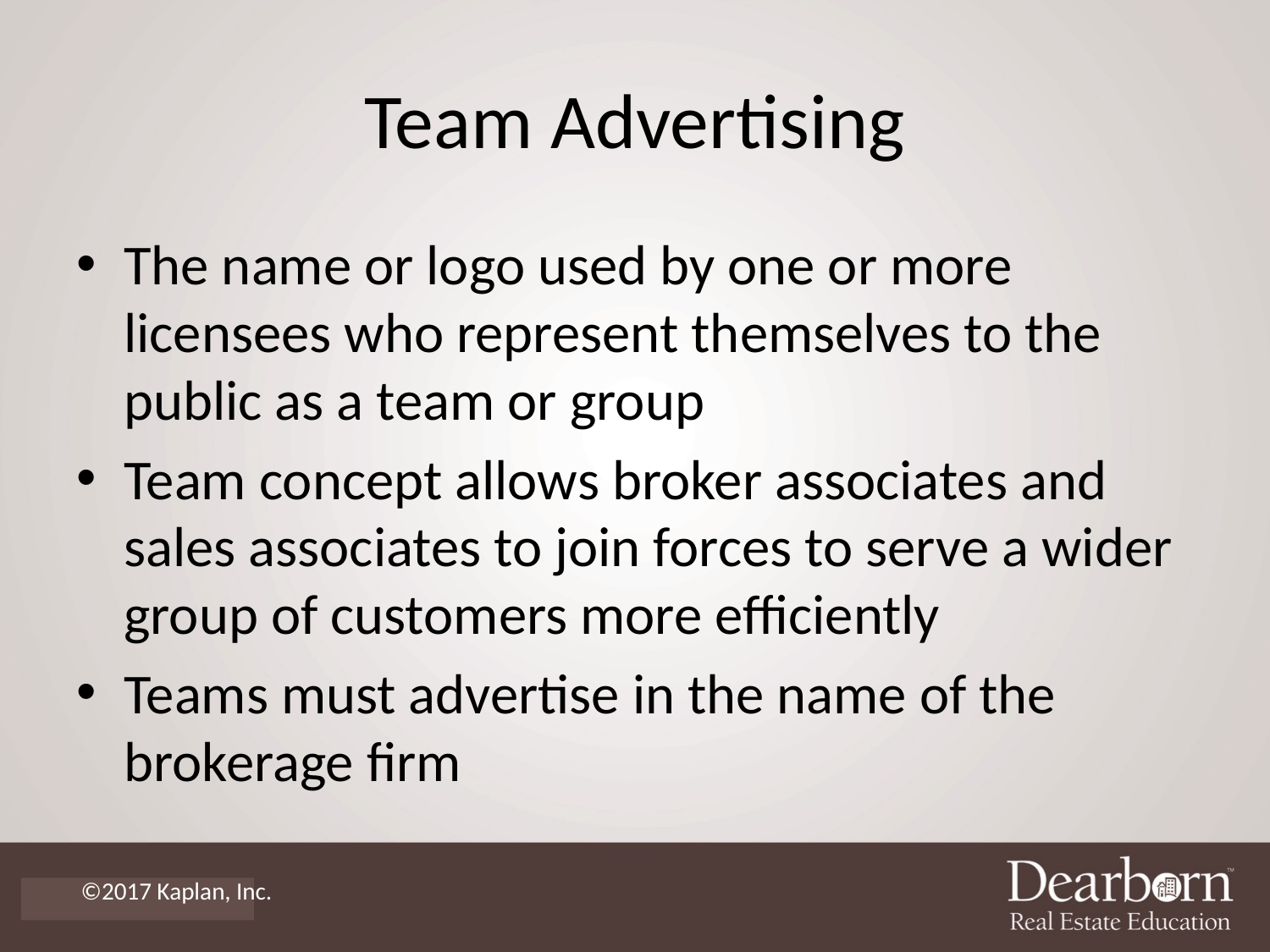

# Team Advertising
The name or logo used by one or more licensees who represent themselves to the public as a team or group
Team concept allows broker associates and sales associates to join forces to serve a wider group of customers more efficiently
Teams must advertise in the name of the brokerage firm